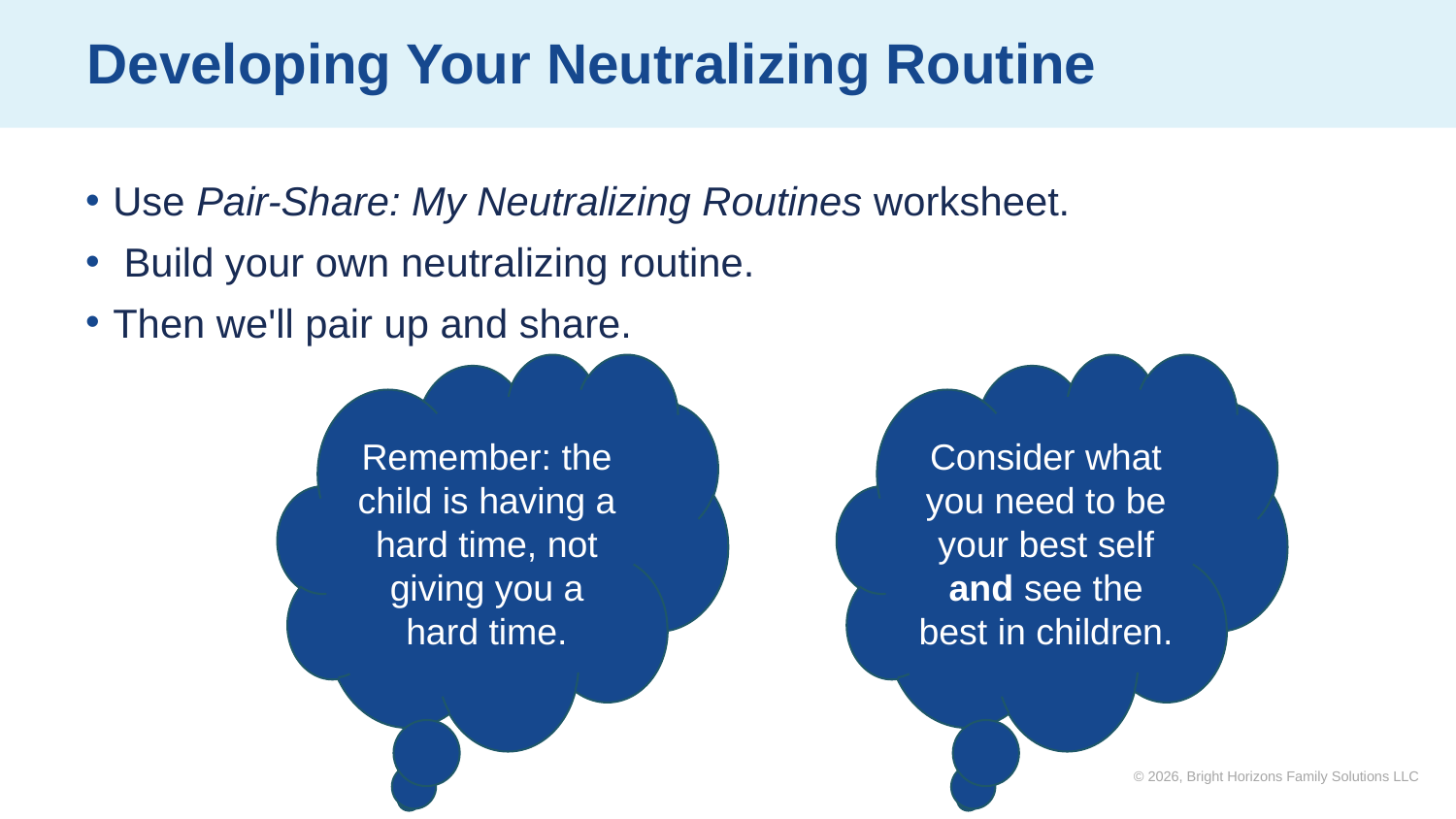

# Developing Your Neutralizing Routine
Use Pair-Share: My Neutralizing Routines worksheet.
 Build your own neutralizing routine.
Then we'll pair up and share.

Remember: the child is having a hard time, not giving you a hard time.
Consider what you need to be your best self and see the best in children.
© 2026, Bright Horizons Family Solutions LLC